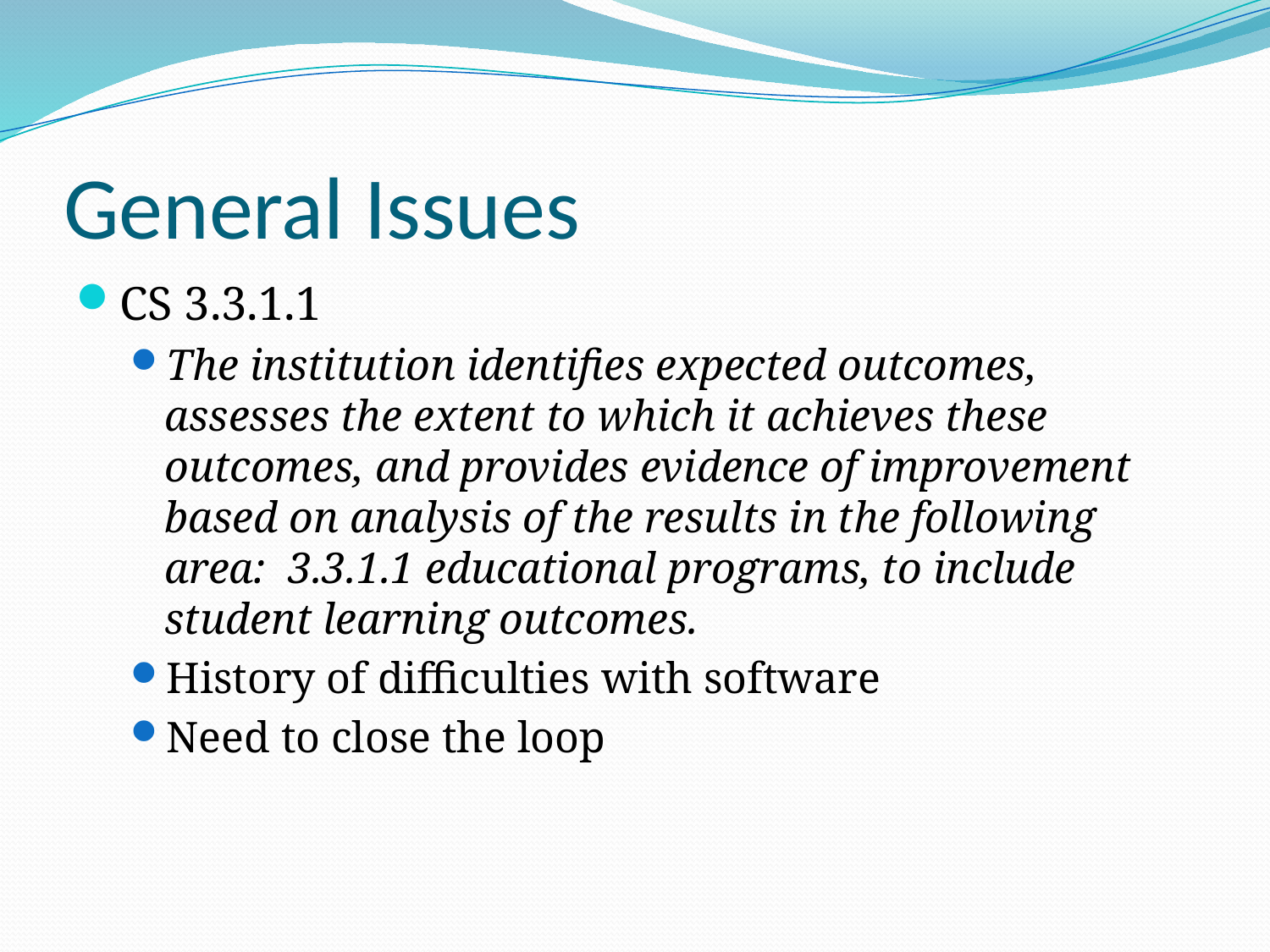

# General Issues
CS 3.3.1.1
The institution identifies expected outcomes, assesses the extent to which it achieves these outcomes, and provides evidence of improvement based on analysis of the results in the following area:  3.3.1.1 educational programs, to include student learning outcomes.
History of difficulties with software
Need to close the loop